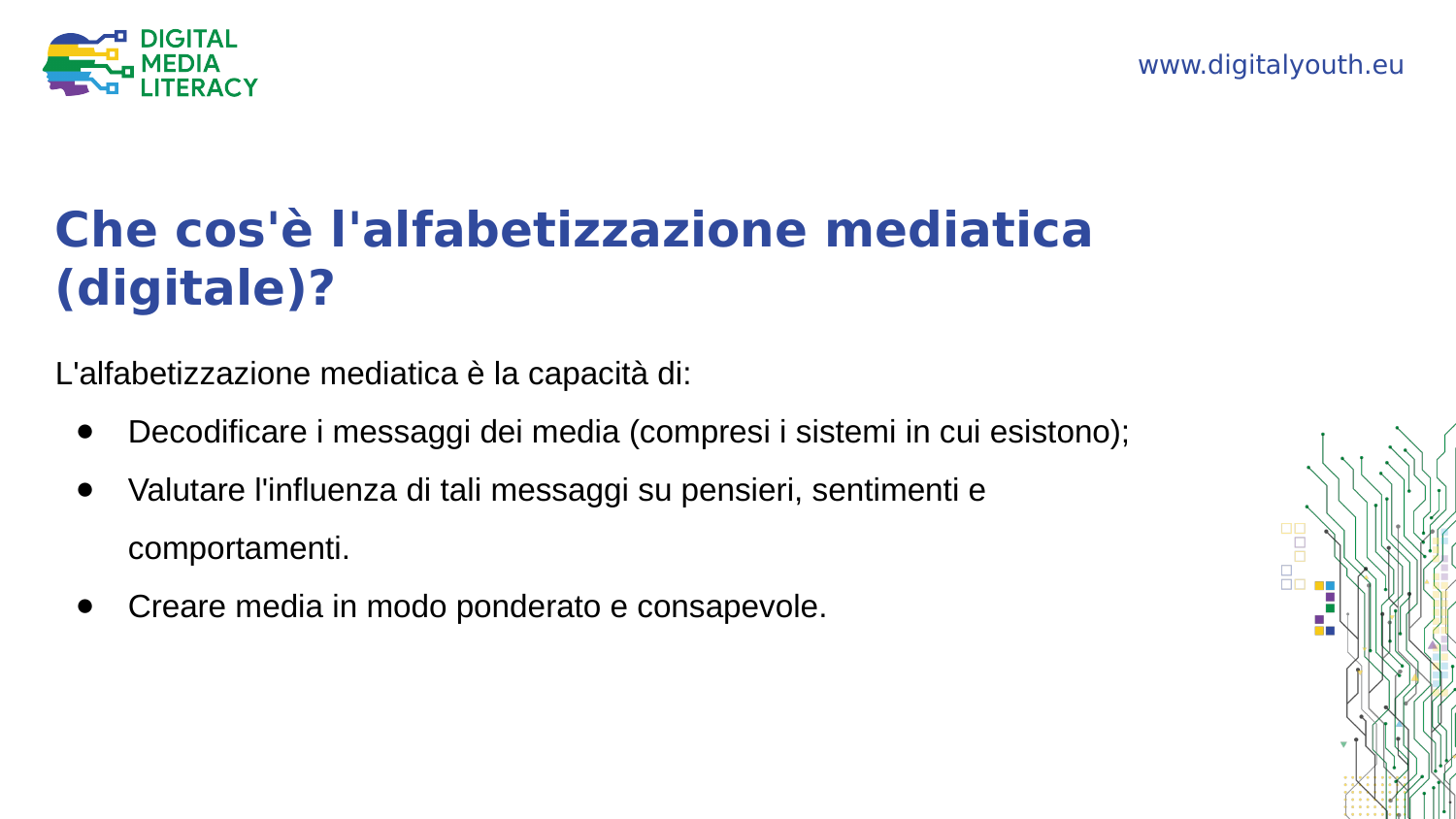

Che cos'è l'alfabetizzazione mediatica (digitale)?

L'alfabetizzazione mediatica è la capacità di:
Decodificare i messaggi dei media (compresi i sistemi in cui esistono);
Valutare l'influenza di tali messaggi su pensieri, sentimenti e comportamenti.
Creare media in modo ponderato e consapevole.